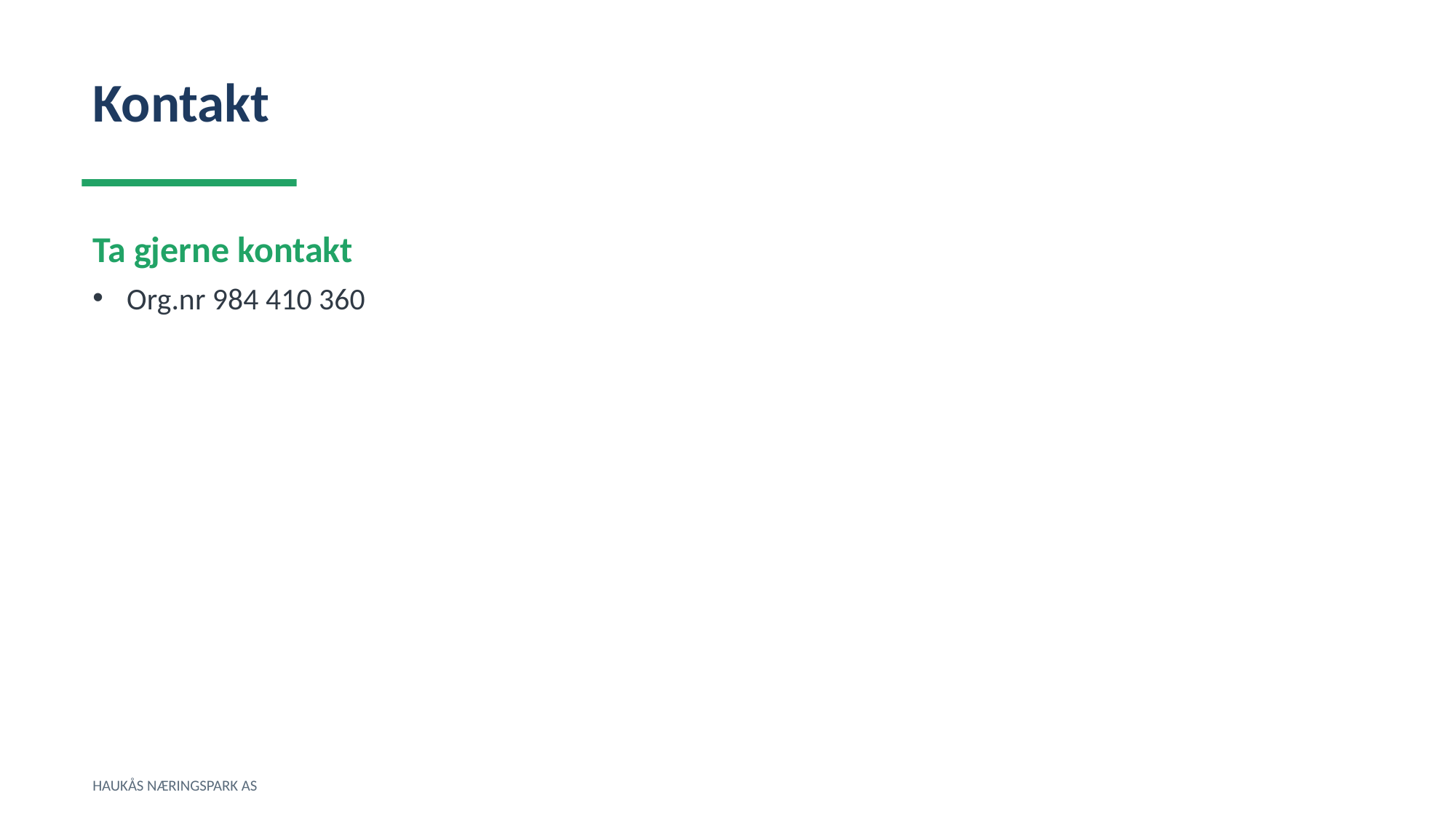

Kontakt

Ta gjerne kontakt
Org.nr 984 410 360
HAUKÅS NÆRINGSPARK AS